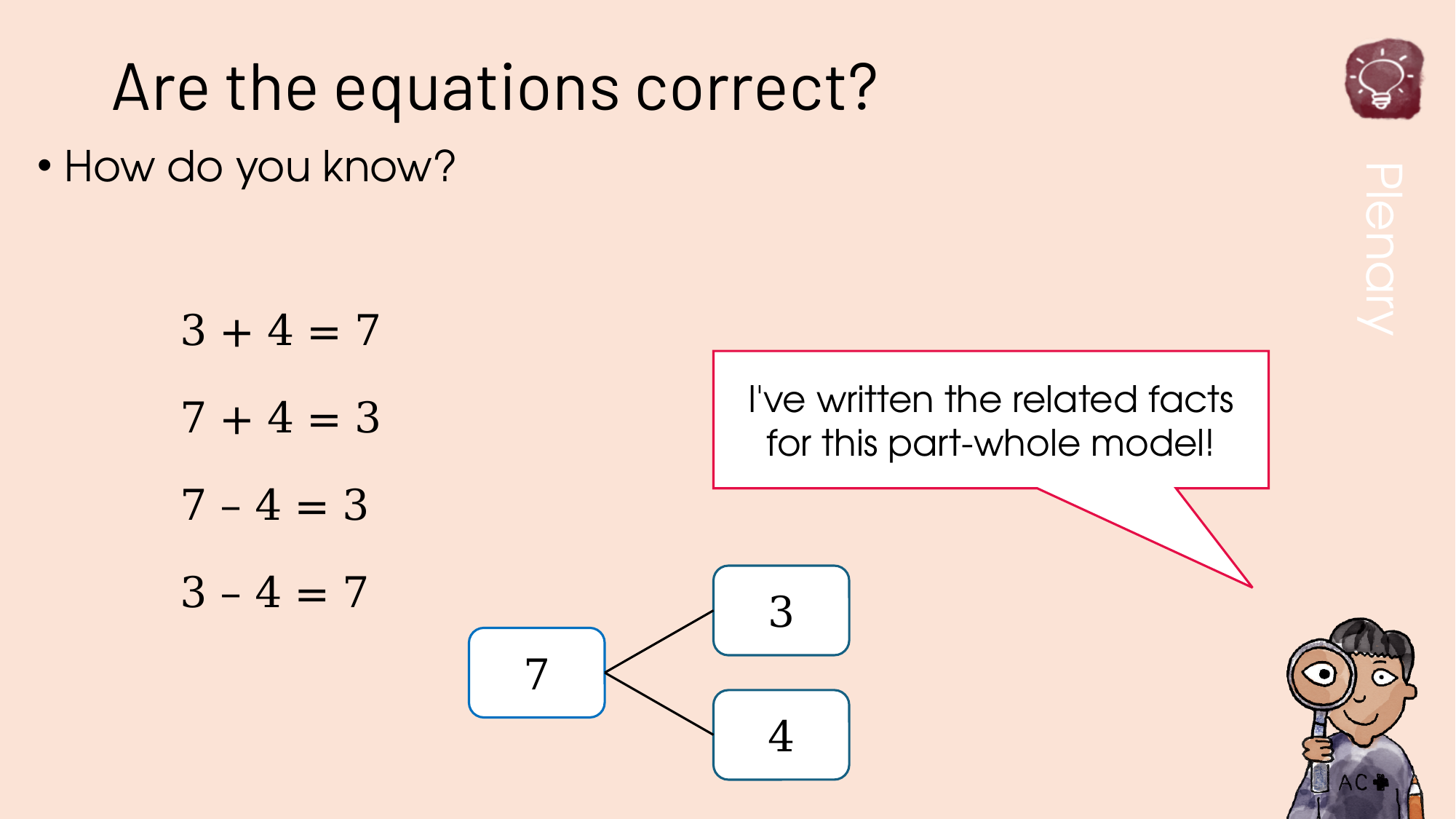

# Are the equations correct?
How do you know?
3 + 4 = 7
7 + 4 = 3
7 – 4 = 3
3 – 4 = 7
I've written the related facts for this part-whole model!
7
4
3